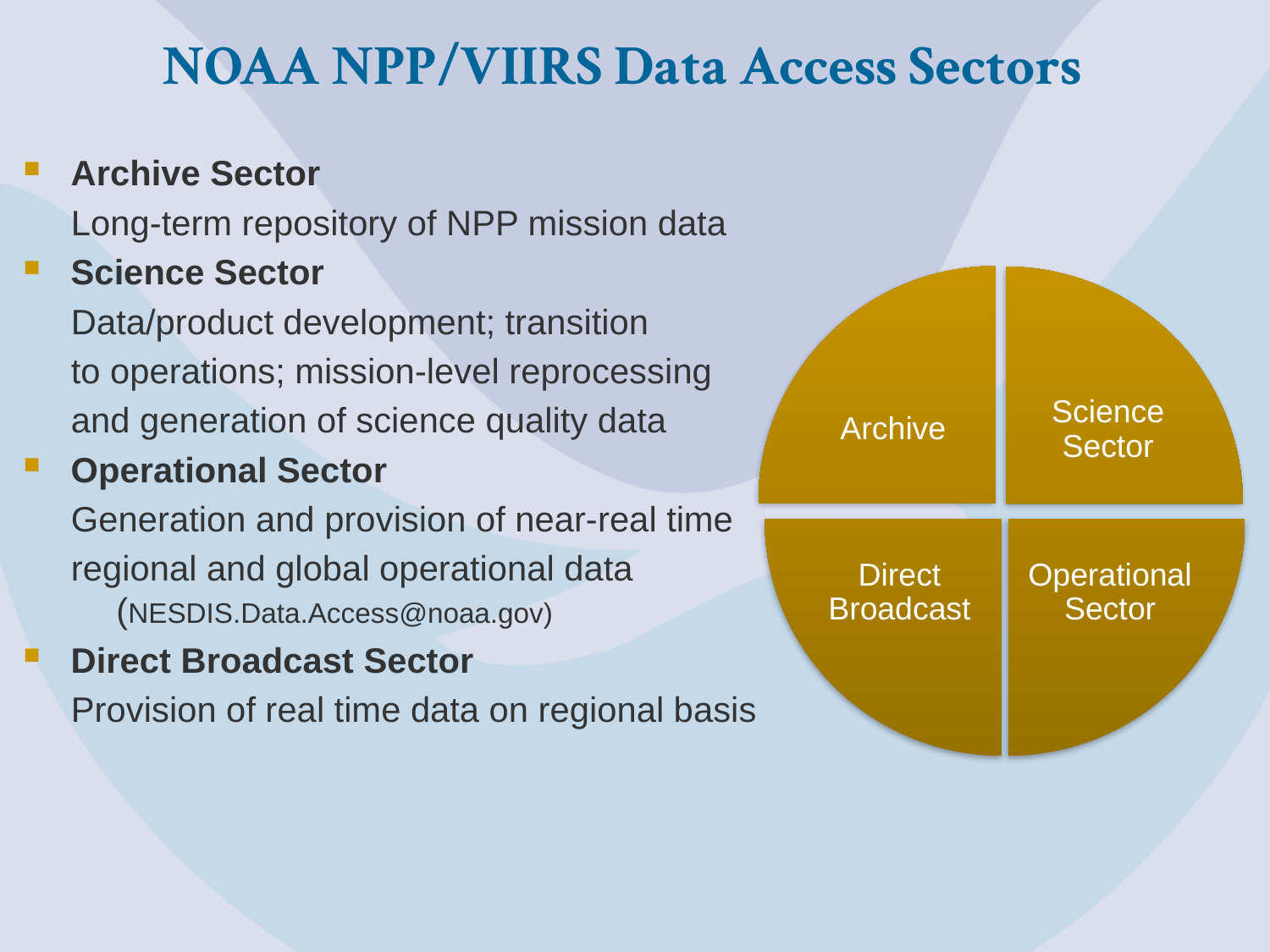

# NOAA NPP/VIIRS Data Access Sectors

Archive Sector
Long-term repository of NPP mission data
Science Sector
Data/product development; transition
to operations; mission-level reprocessing
and generation of science quality data
Operational Sector
Generation and provision of near-real time
regional and global operational data (NESDIS.Data.Access@noaa.gov)
Direct Broadcast Sector
Provision of real time data on regional basis

Archive

Science Sector

Direct Broadcast

Operational Sector